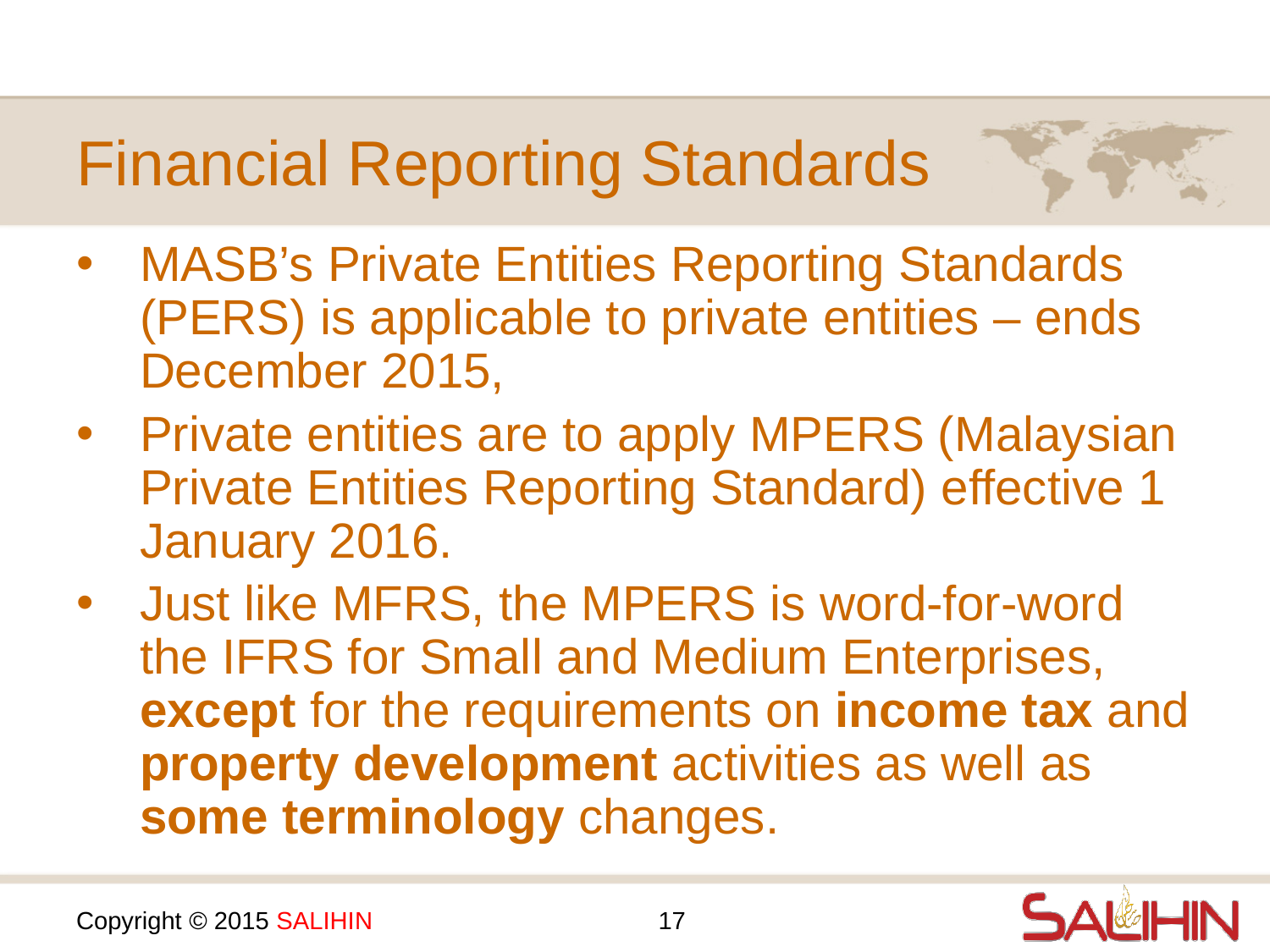

# Financial Reporting Standards
MASB’s Private Entities Reporting Standards (PERS) is applicable to private entities – ends December 2015,
Private entities are to apply MPERS (Malaysian Private Entities Reporting Standard) effective 1 January 2016.
Just like MFRS, the MPERS is word-for-word the IFRS for Small and Medium Enterprises, except for the requirements on income tax and property development activities as well as some terminology changes.

17